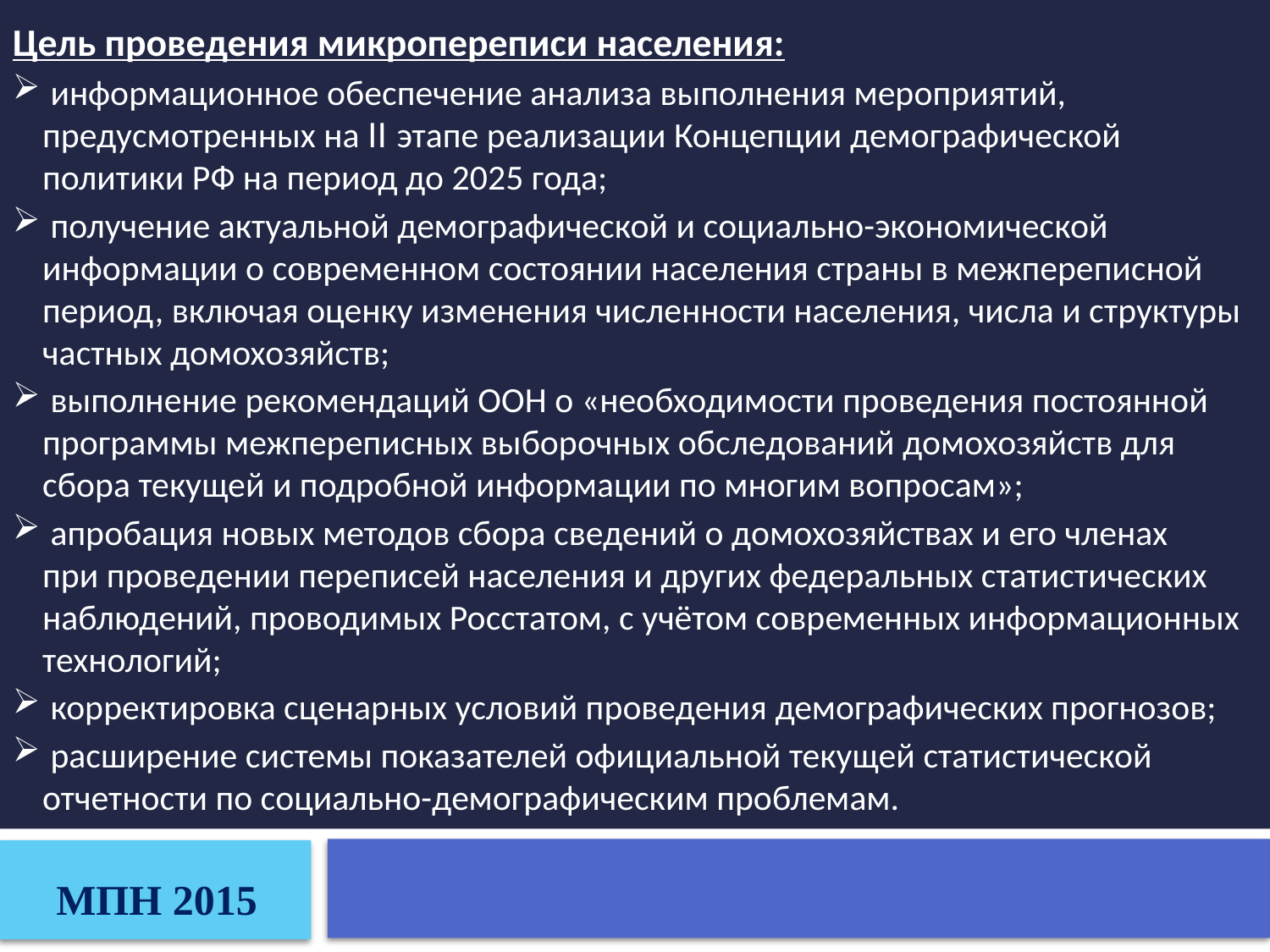

Цель проведения микропереписи населения:
 информационное обеспечение анализа выполнения мероприятий, предусмотренных на II этапе реализации Концепции демографической политики РФ на период до 2025 года;
 получение актуальной демографической и социально-экономической информации о современном состоянии населения страны в межпереписной период, включая оценку изменения численности населения, числа и структуры частных домохозяйств;
 выполнение рекомендаций ООН о «необходимости проведения постоянной программы межпереписных выборочных обследований домохозяйств для сбора текущей и подробной информации по многим вопросам»;
 апробация новых методов сбора сведений о домохозяйствах и его членах
при проведении переписей населения и других федеральных статистических наблюдений, проводимых Росстатом, с учётом современных информационных технологий;
 корректировка сценарных условий проведения демографических прогнозов;
 расширение системы показателей официальной текущей статистической отчетности по социально-демографическим проблемам.
МПН 2015